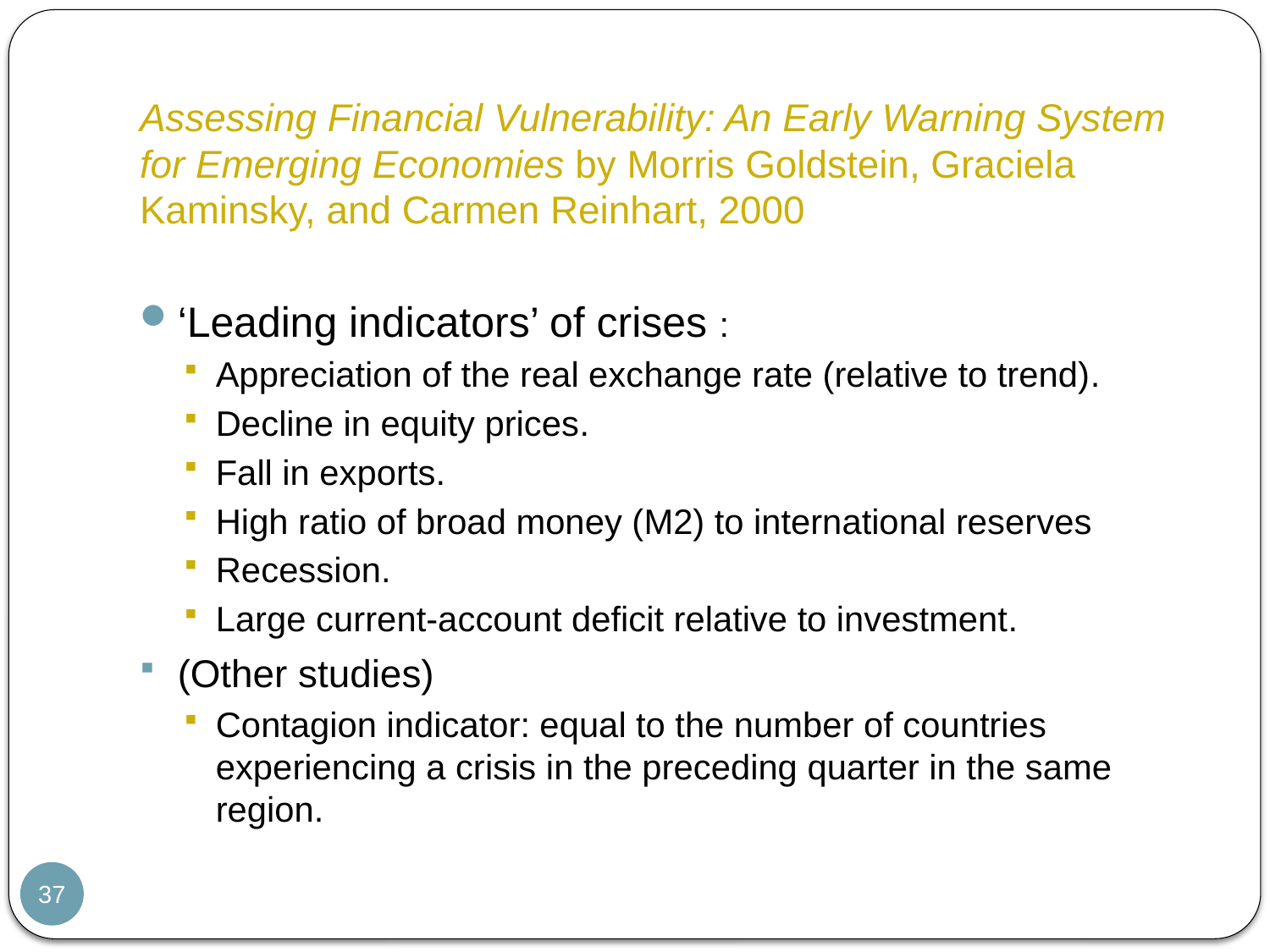

Assessing Financial Vulnerability: An Early Warning System for Emerging Economies by Morris Goldstein, Graciela Kaminsky, and Carmen Reinhart, 2000

‘Leading indicators’ of crises :
Appreciation of the real exchange rate (relative to trend).
Decline in equity prices.
Fall in exports.
High ratio of broad money (M2) to international reserves
Recession.
Large current-account deficit relative to investment.
(Other studies)
Contagion indicator: equal to the number of countries experiencing a crisis in the preceding quarter in the same region.

37